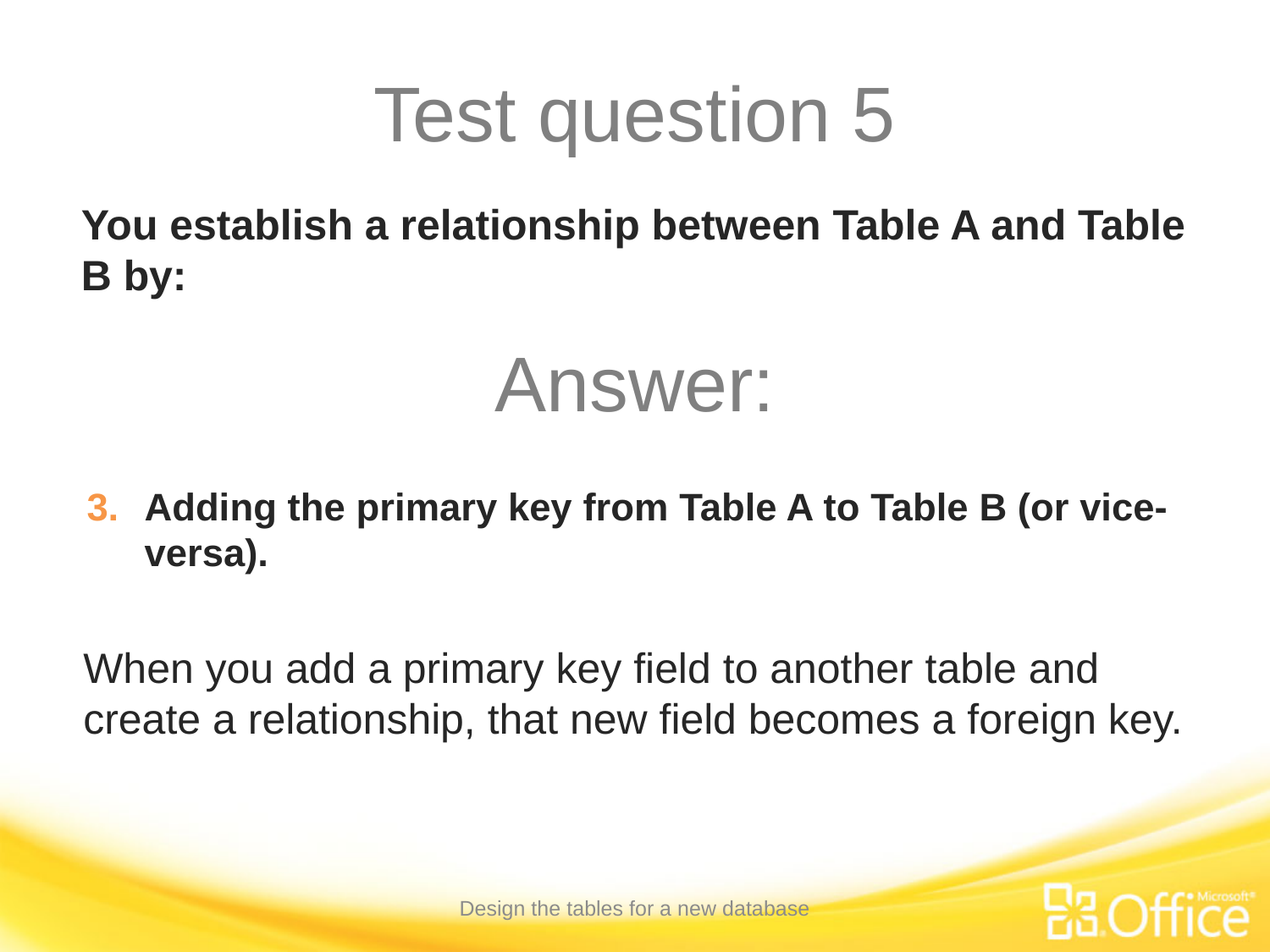

# Test question 5
You establish a relationship between Table A and Table B by:
Answer:
Adding the primary key from Table A to Table B (or vice-versa).
When you add a primary key field to another table and create a relationship, that new field becomes a foreign key.
Design the tables for a new database